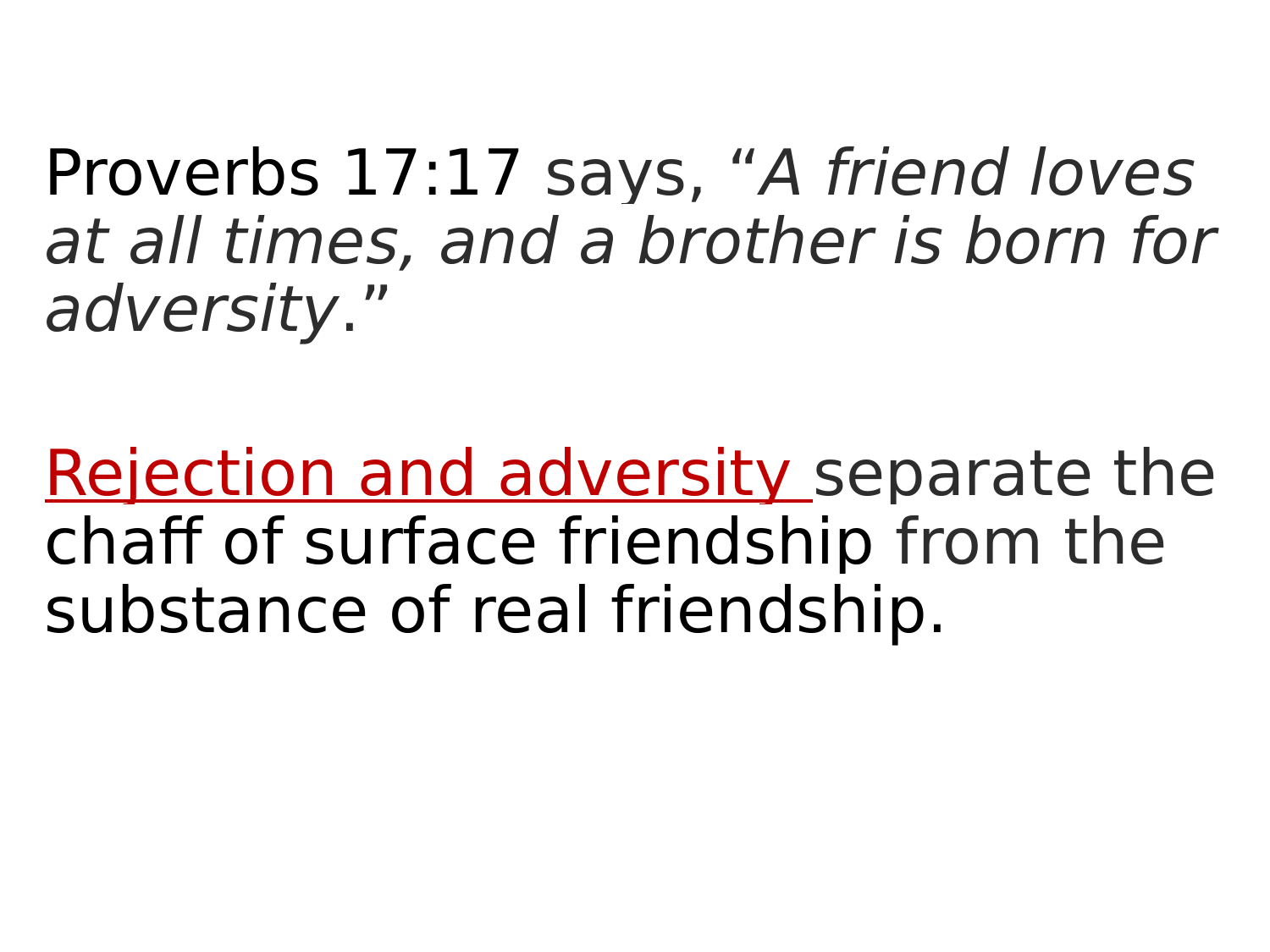

Proverbs 17:17 says, “A friend loves at all times, and a brother is born for adversity.”

Rejection and adversity separate the chaff of surface friendship from the substance of real friendship.